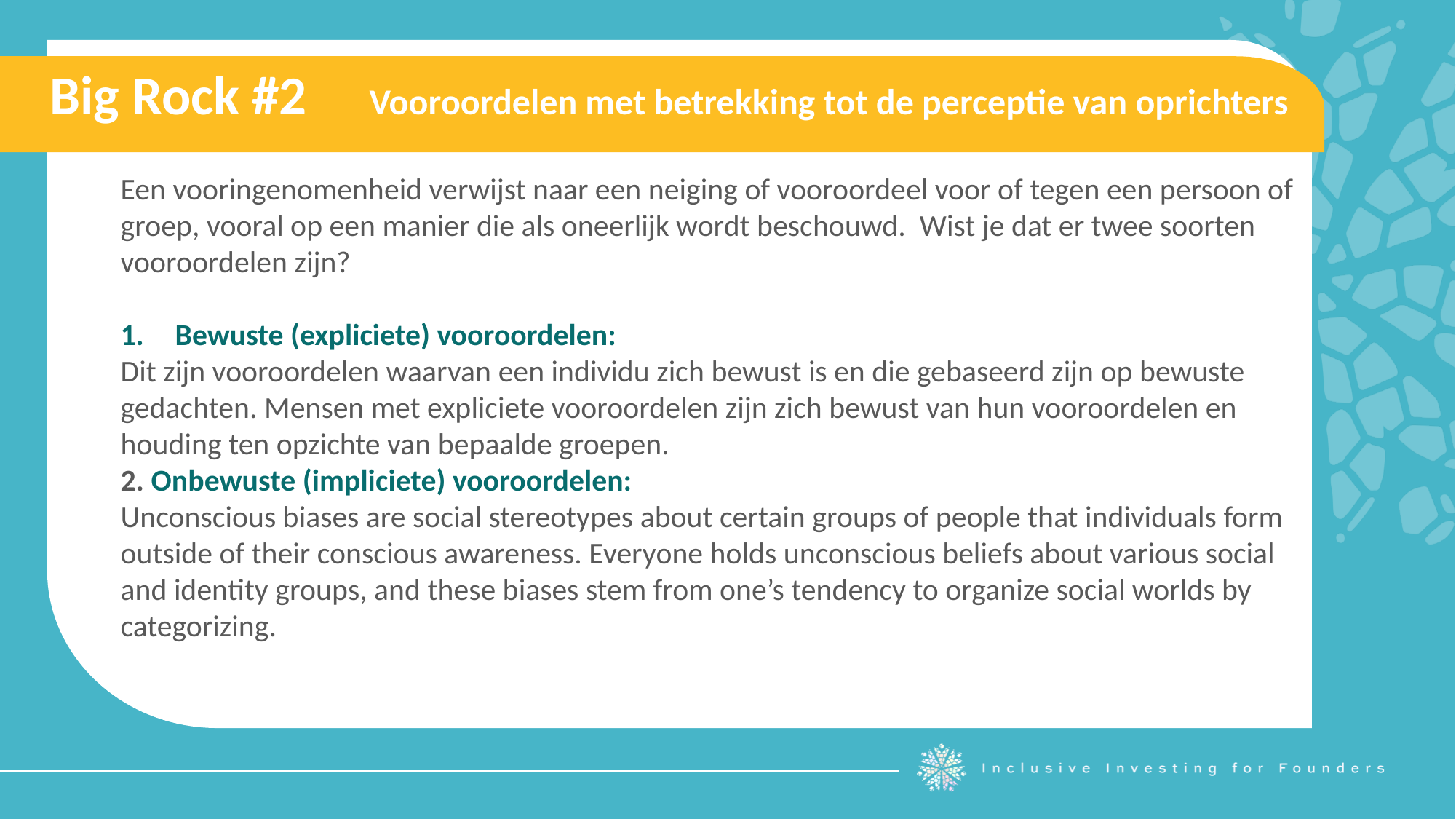

Big Rock #2     Vooroordelen met betrekking tot de perceptie van oprichters

Een vooringenomenheid verwijst naar een neiging of vooroordeel voor of tegen een persoon of groep, vooral op een manier die als oneerlijk wordt beschouwd.  Wist je dat er twee soorten vooroordelen zijn?

Bewuste (expliciete) vooroordelen:
Dit zijn vooroordelen waarvan een individu zich bewust is en die gebaseerd zijn op bewuste gedachten. Mensen met expliciete vooroordelen zijn zich bewust van hun vooroordelen en houding ten opzichte van bepaalde groepen.
2. Onbewuste (impliciete) vooroordelen:
Unconscious biases are social stereotypes about certain groups of people that individuals form outside of their conscious awareness. Everyone holds unconscious beliefs about various social and identity groups, and these biases stem from one’s tendency to organize social worlds by categorizing.